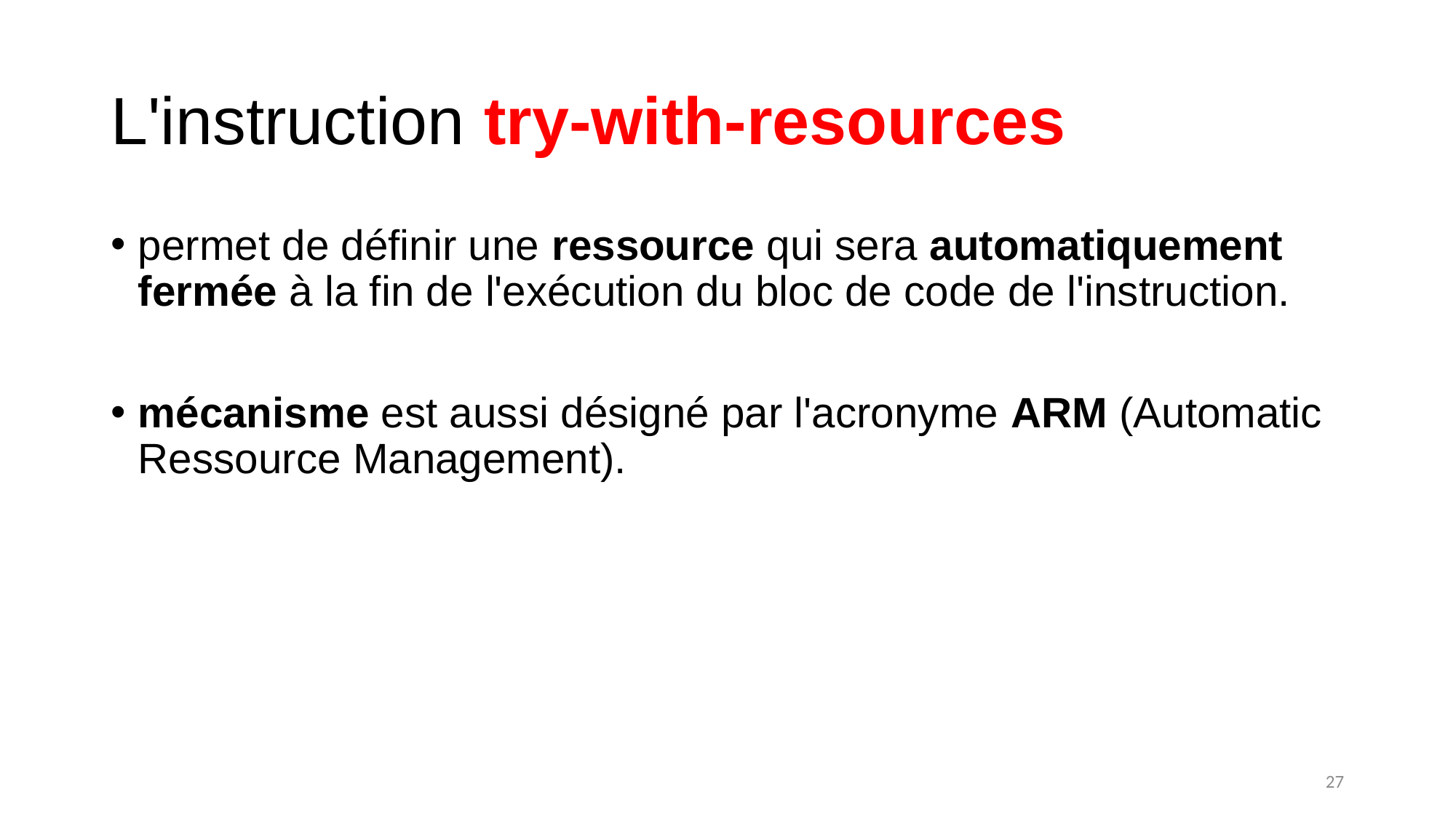

# L'instruction try-with-resources
permet de définir une ressource qui sera automatiquement fermée à la fin de l'exécution du bloc de code de l'instruction.

mécanisme est aussi désigné par l'acronyme ARM (Automatic Ressource Management).
27